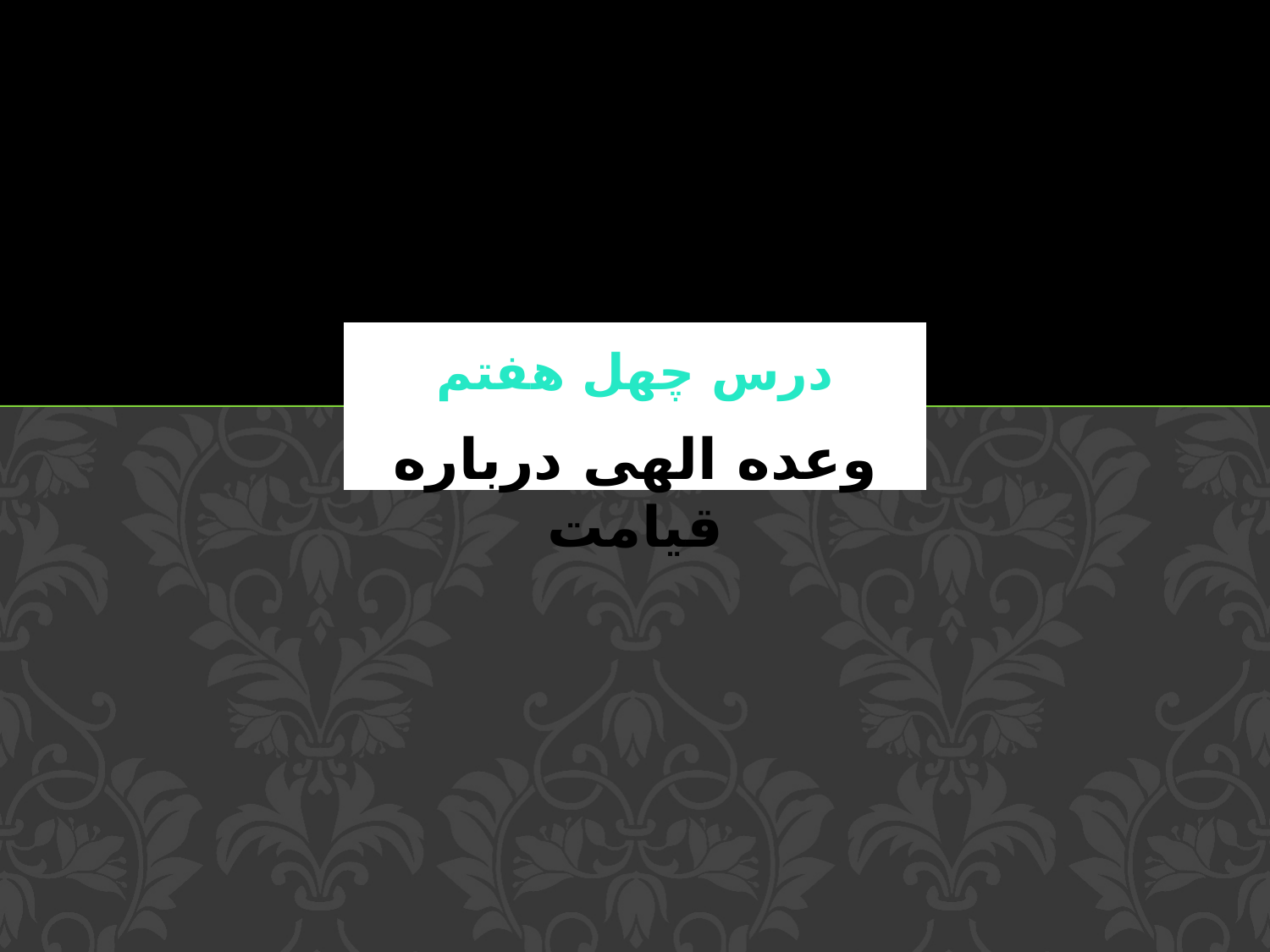

# درس چهل هفتم
وعده الهی درباره قیامت